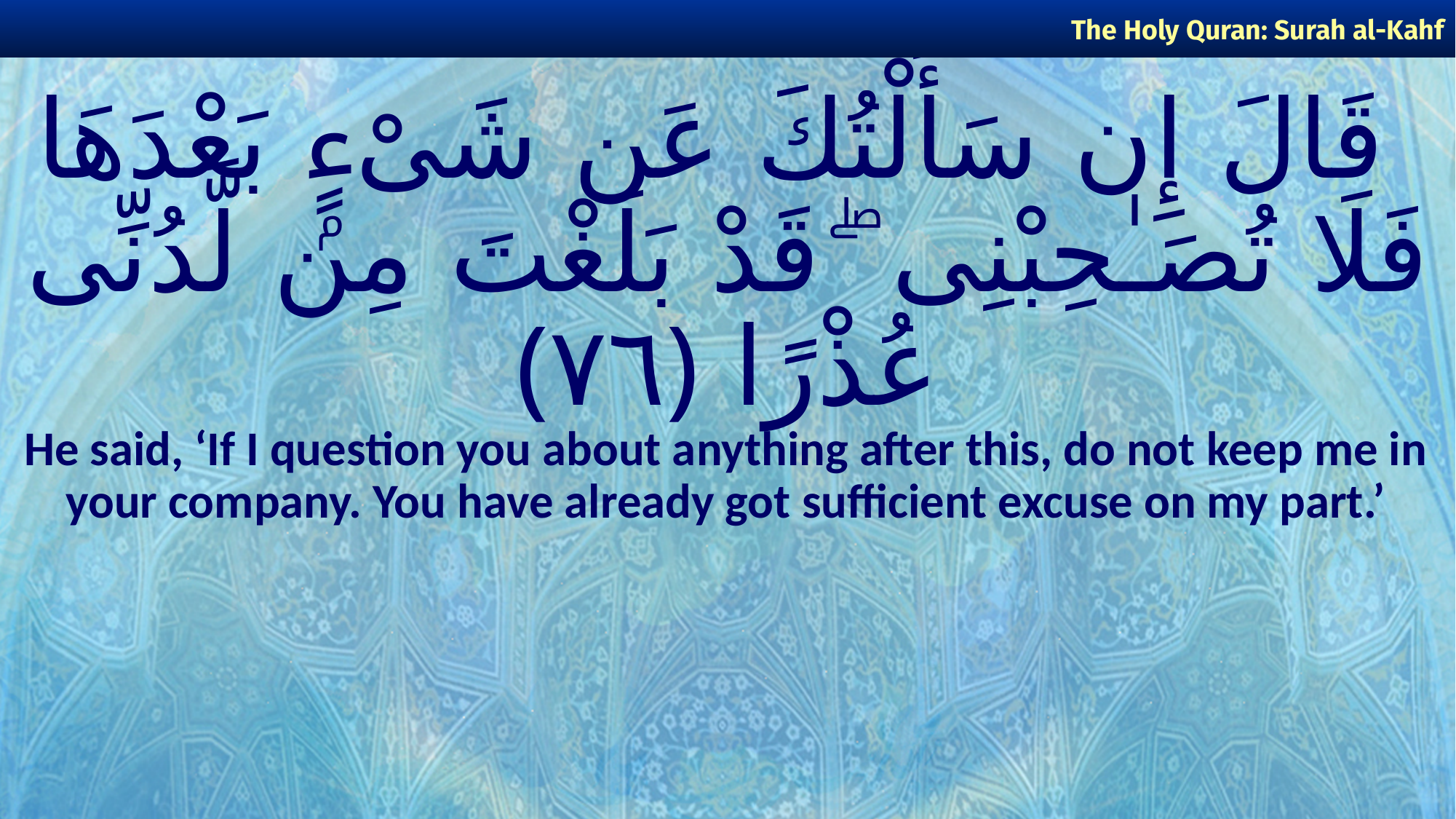

The Holy Quran: Surah al-Kahf
# قَالَ إِن سَأَلْتُكَ عَن شَىْءٍۭ بَعْدَهَا فَلَا تُصَـٰحِبْنِى ۖ قَدْ بَلَغْتَ مِن لَّدُنِّى عُذْرًا ﴿٧٦﴾
He said, ‘If I question you about anything after this, do not keep me in your company. You have already got sufficient excuse on my part.’